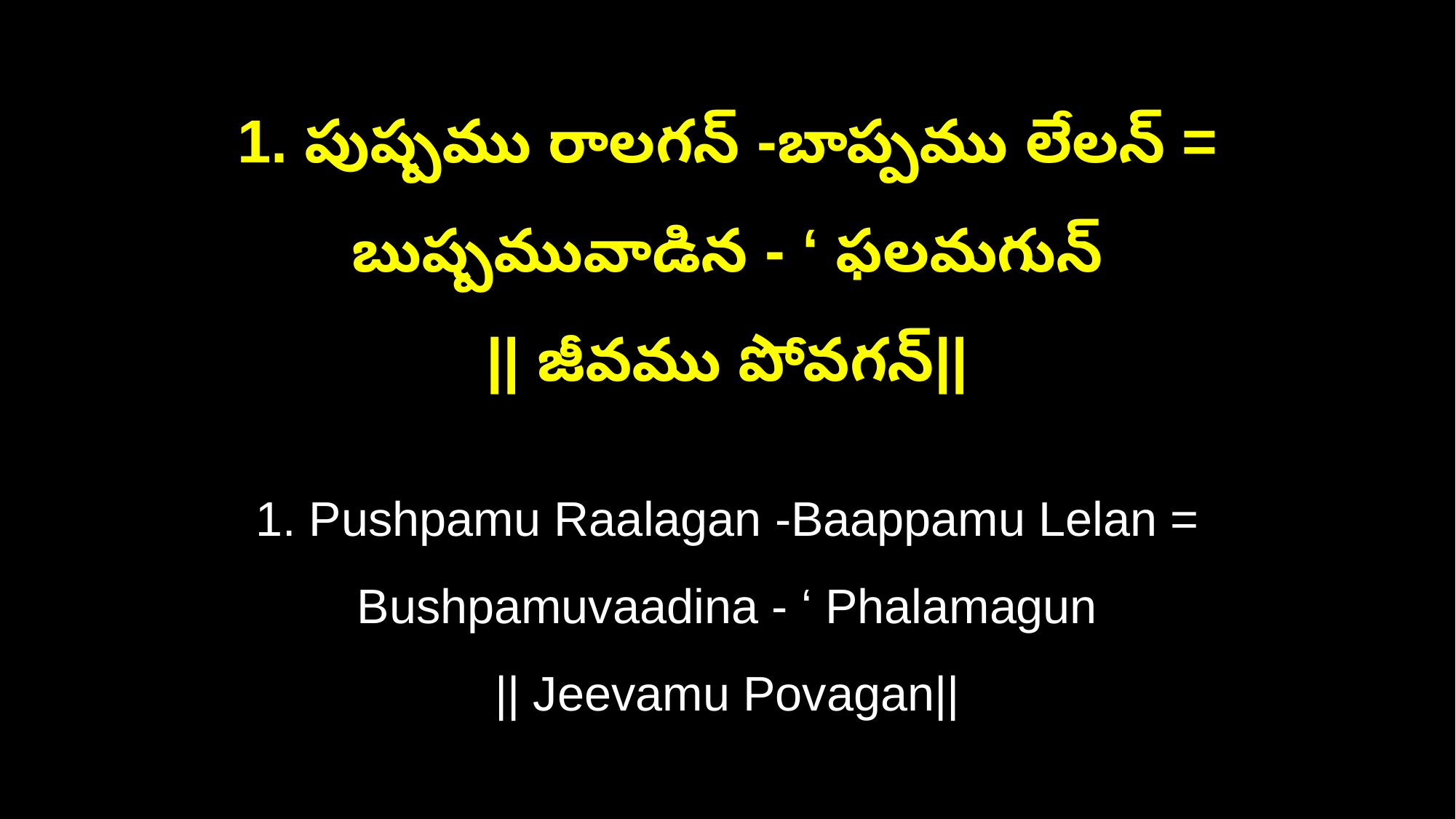

1. పుష్పము రాలగన్‌ -బాప్పము లేలన్‌ = బుష్పమువాడిన - ‘ ఫలమగున్‌
|| జీవము పోవగన్‌||
1. Pushpamu Raalagan -Baappamu Lelan = Bushpamuvaadina - ‘ Phalamagun
|| Jeevamu Povagan||